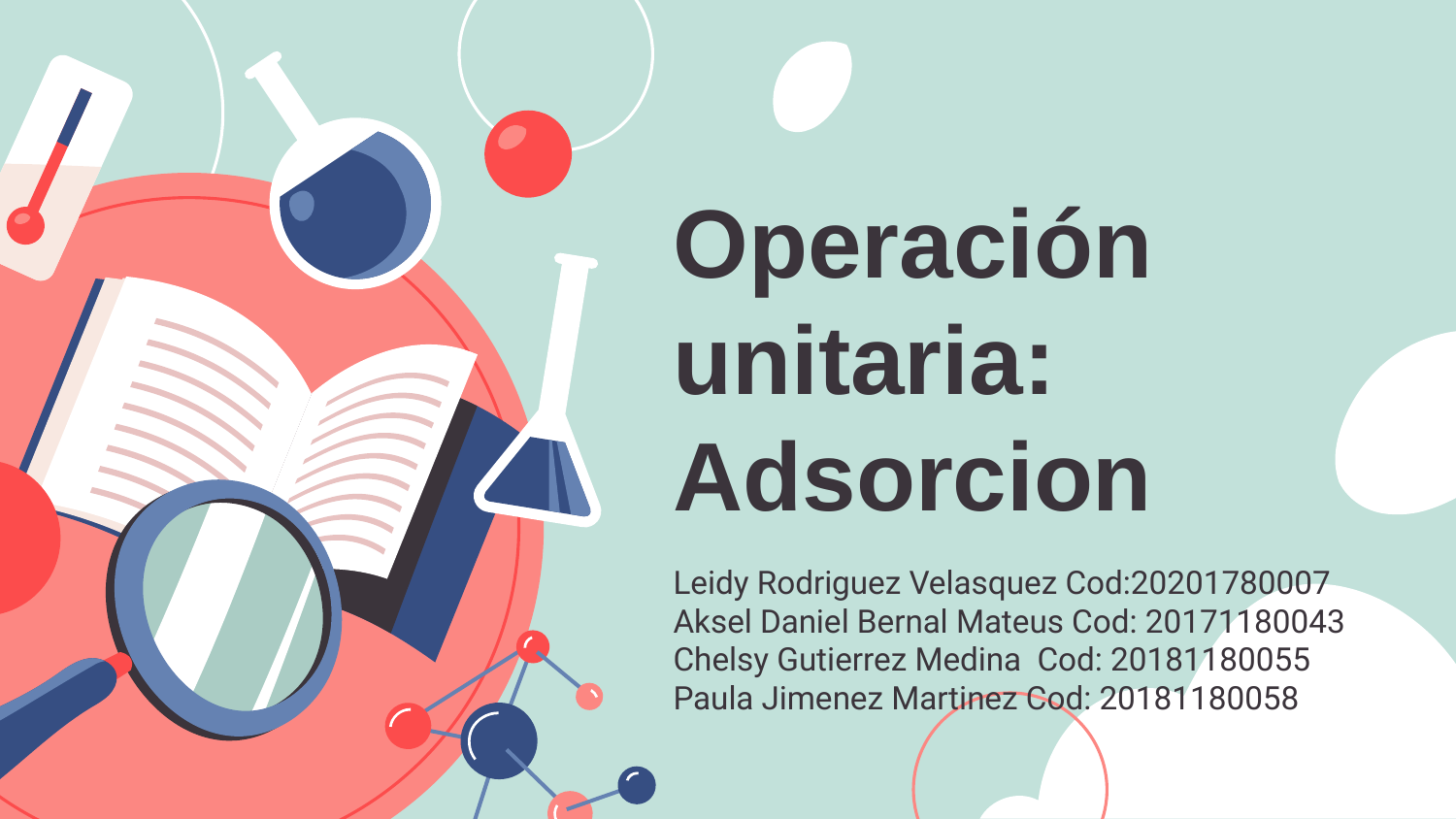

# Operación unitaria:
Adsorcion

Leidy Rodriguez Velasquez Cod:20201780007
Aksel Daniel Bernal Mateus Cod: 20171180043
Chelsy Gutierrez Medina  Cod: 20181180055
Paula Jimenez Martinez Cod: 20181180058